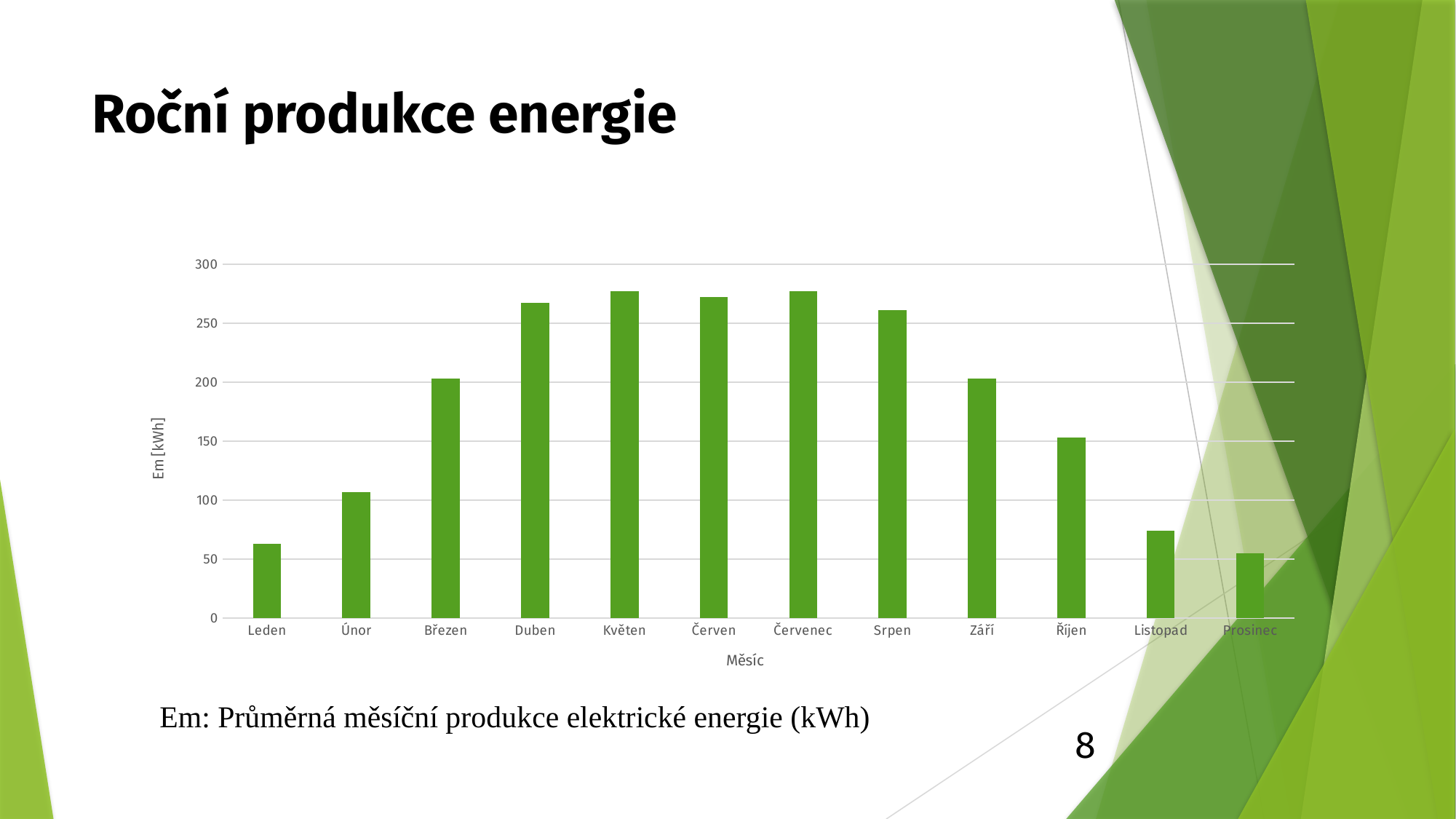

# Roční produkce energie

### Chart

| Category | Em |
|---|---|
| Leden | 63.1 |
| Únor | 107.0 |
| Březen | 203.0 |
| Duben | 267.0 |
| Květen | 277.0 |
| Červen | 272.0 |
| Červenec | 277.0 |
| Srpen | 261.0 |
| Září | 203.0 |
| Říjen | 153.0 |
| Listopad | 74.1 |
| Prosinec | 55.1 |
Em: Průměrná měsíční produkce elektrické energie (kWh)
8